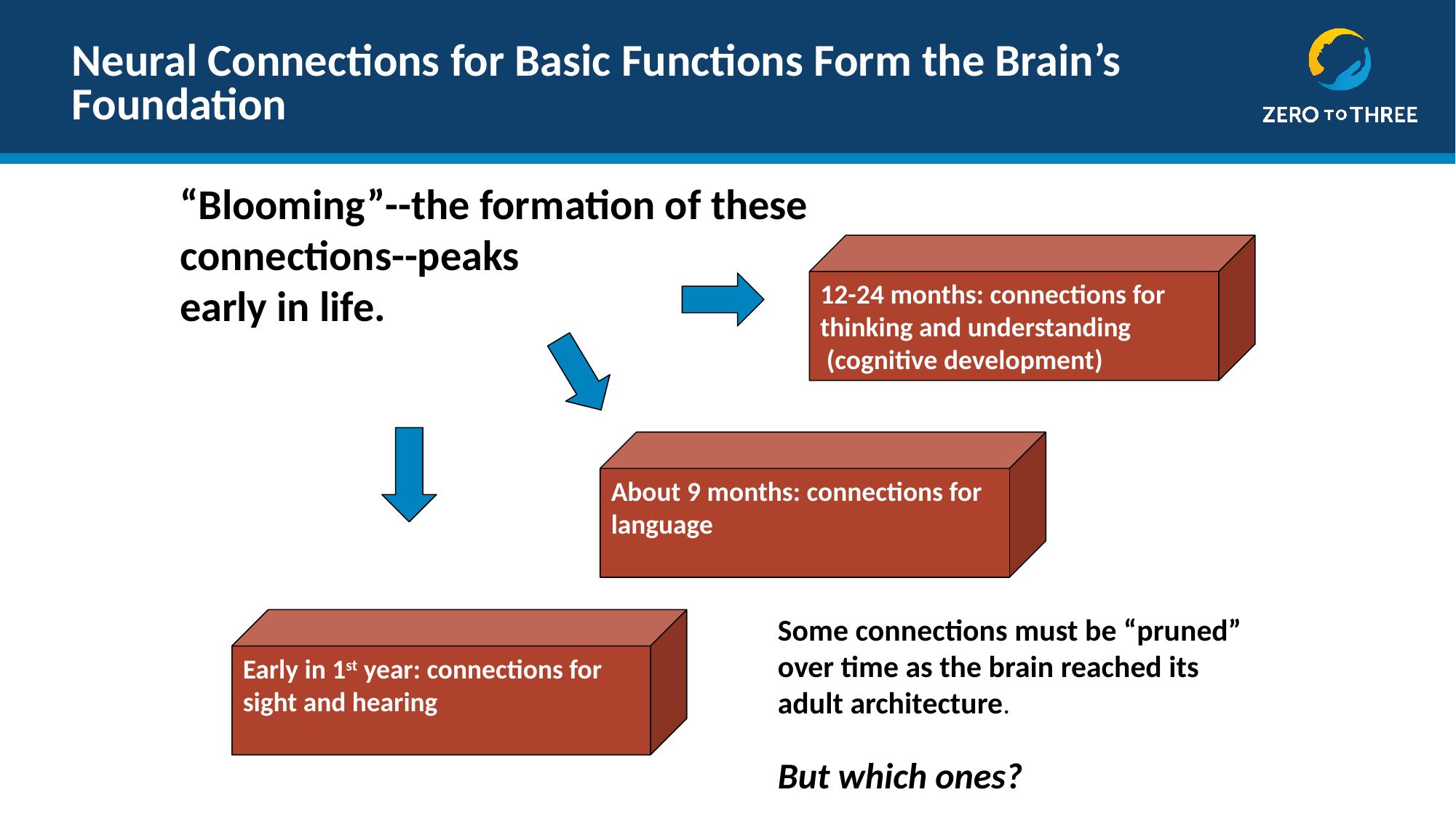

Neural Connections for Basic Functions Form the Brain’s Foundation
“Blooming”--the formation of these
connections--peaks
early in life.

12-24 months: connections for thinking and understanding
 (cognitive development)

About 9 months: connections for language
Some connections must be “pruned” over time as the brain reached its adult architecture.

But which ones?
Early in 1st year: connections for  sight and hearing